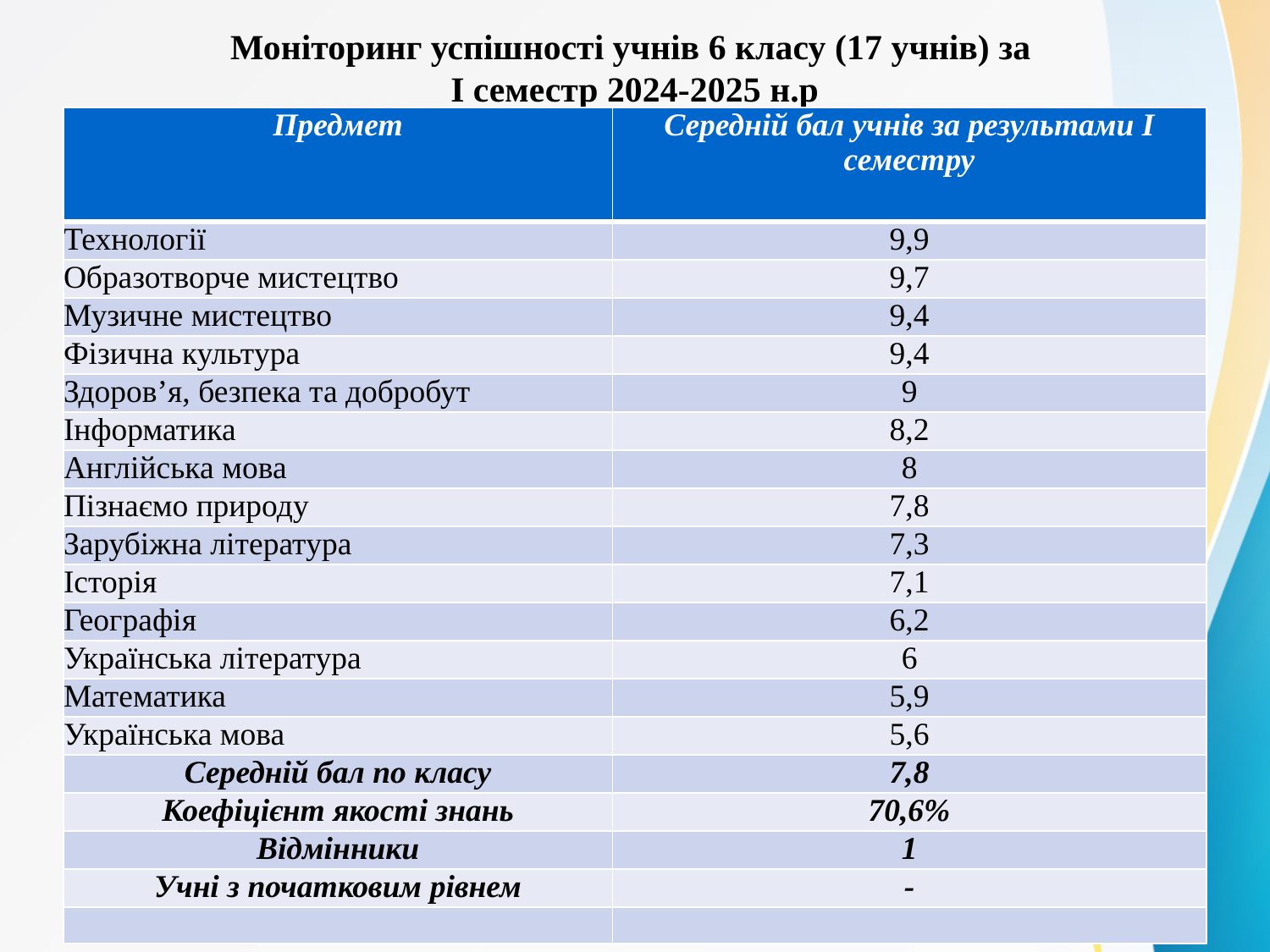

# Моніторинг успішності учнів 6 класу (17 учнів) за І семестр 2024-2025 н.р
| Предмет | Середній бал учнів за результами І семестру |
| --- | --- |
| Технології | 9,9 |
| Образотворче мистецтво | 9,7 |
| Музичне мистецтво | 9,4 |
| Фізична культура | 9,4 |
| Здоров’я, безпека та добробут | 9 |
| Інформатика | 8,2 |
| Англійська мова | 8 |
| Пізнаємо природу | 7,8 |
| Зарубіжна література | 7,3 |
| Історія | 7,1 |
| Географія | 6,2 |
| Українська література | 6 |
| Математика | 5,9 |
| Українська мова | 5,6 |
| Середній бал по класу | 7,8 |
| Коефіцієнт якості знань | 70,6% |
| Відмінники | 1 |
| Учні з початковим рівнем | - |
|  |  |